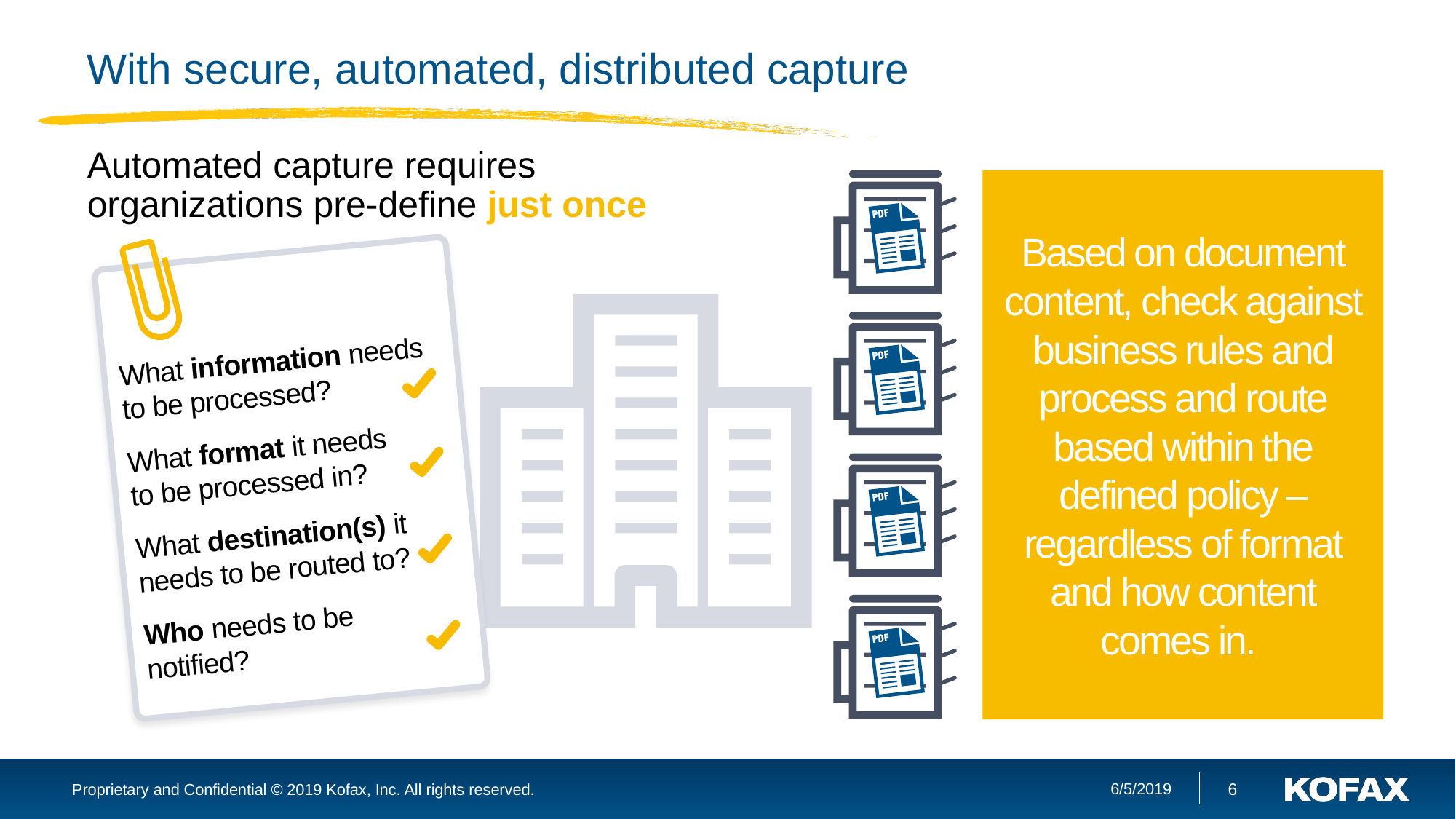

# With secure, automated, distributed capture
Automated capture requires organizations pre-define just once

Based on document content, check against business rules and process and route based within the defined policy – regardless of format and how content comes in.

What information needs to be processed?

What format it needs to be processed in?

What destination(s) it needs to be routed to?

Who needs to be notified?